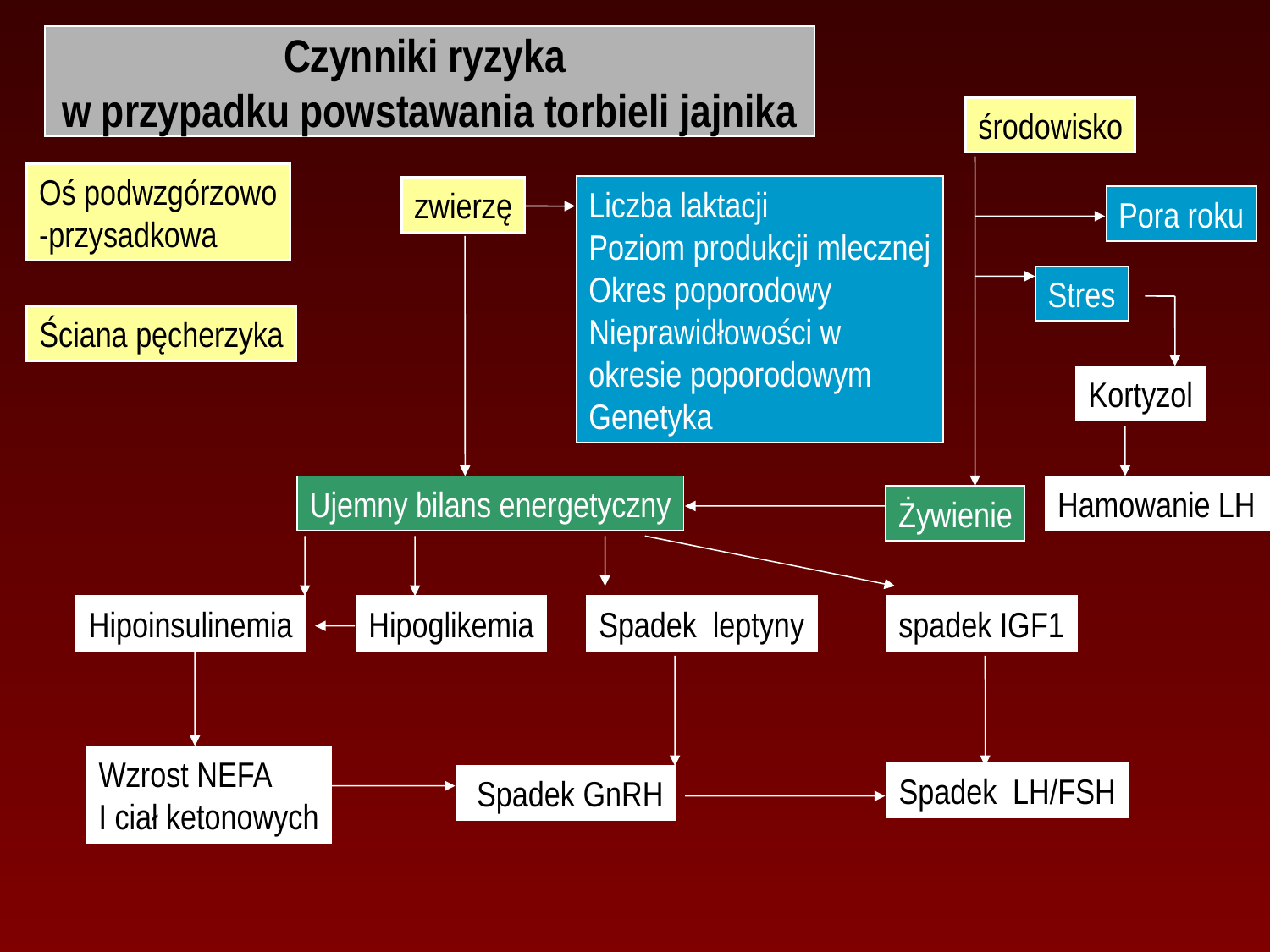

# Czynniki ryzyka w przypadku powstawania torbieli jajnika
środowisko

Oś podwzgórzowo
-przysadkowa
Liczba laktacji
Poziom produkcji mlecznej
Okres poporodowy
Nieprawidłowości w
okresie poporodowym
Genetyka
zwierzę
Pora roku

Stres

Ściana pęcherzyka
Kortyzol

Ujemny bilans energetyczny
Hamowanie LH
Żywienie

Hipoinsulinemia
Hipoglikemia
Spadek  leptyny
spadek IGF1

Wzrost NEFA
I ciał ketonowych
Spadek  LH/FSH
 Spadek GnRH